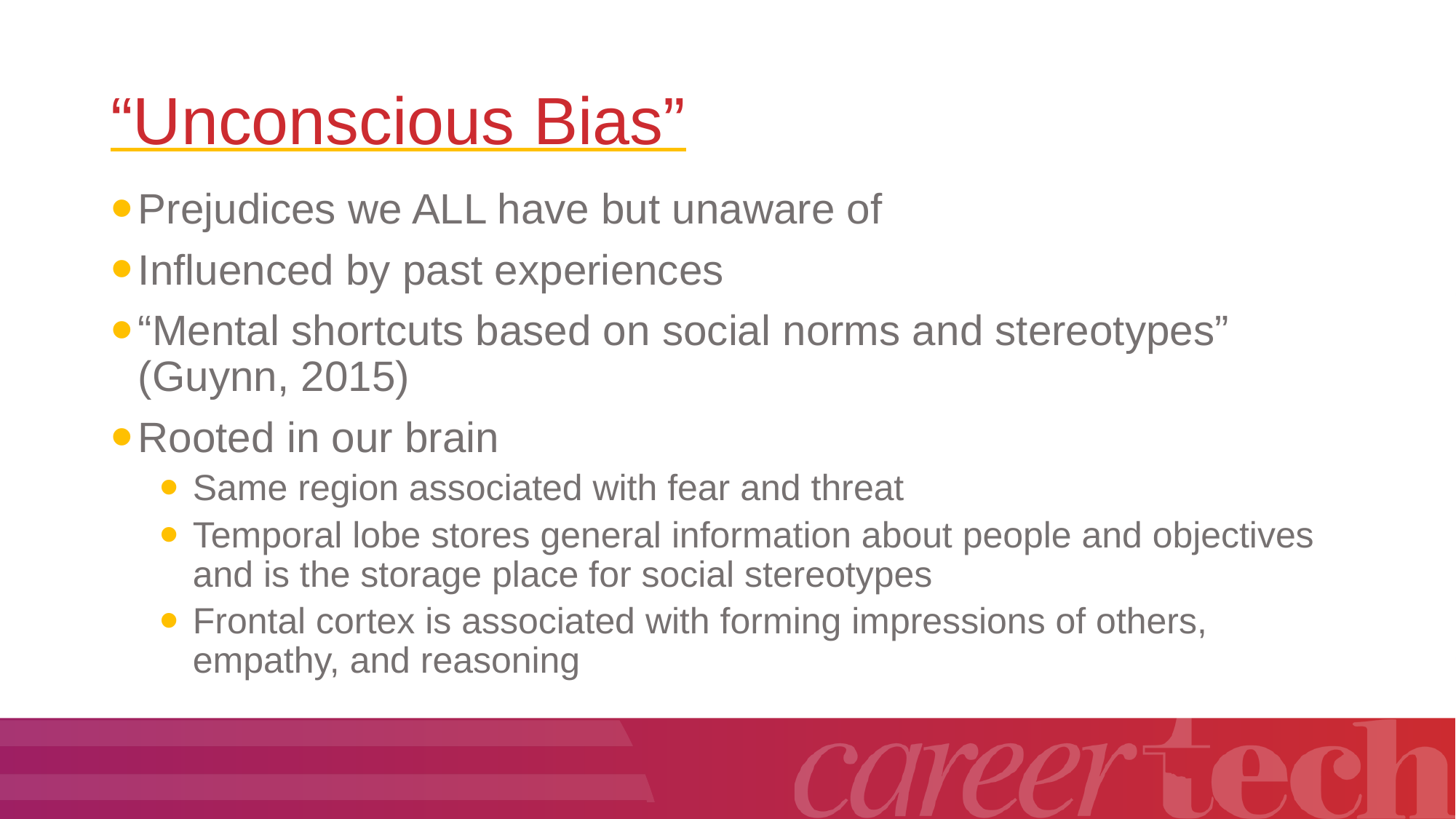

# “Unconscious Bias”
Prejudices we ALL have but unaware of
Influenced by past experiences
“Mental shortcuts based on social norms and stereotypes” (Guynn, 2015)
Rooted in our brain
Same region associated with fear and threat
Temporal lobe stores general information about people and objectives and is the storage place for social stereotypes
Frontal cortex is associated with forming impressions of others, empathy, and reasoning